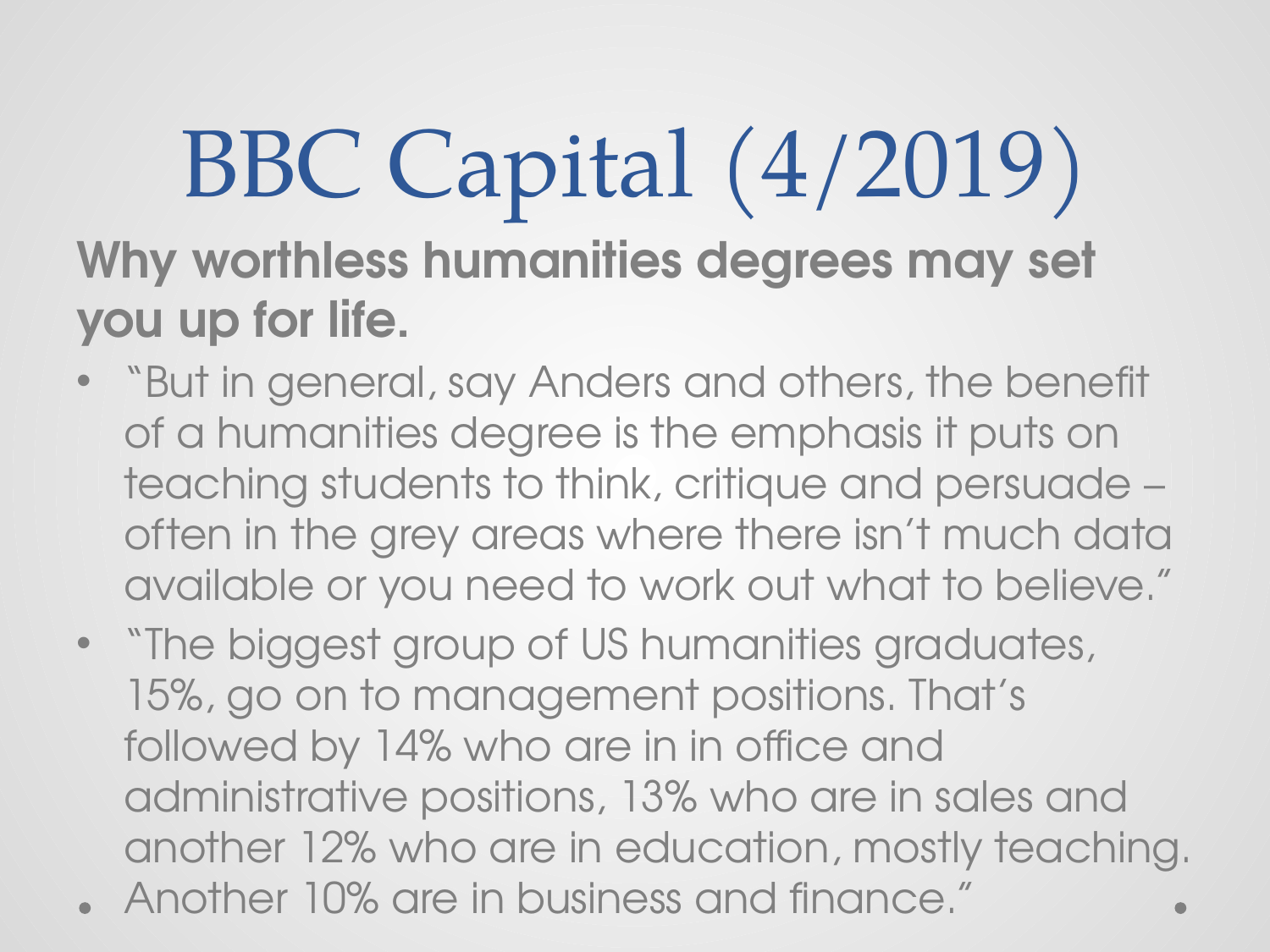

# BBC Capital (4/2019)
Why worthless humanities degrees may set you up for life.
“But in general, say Anders and others, the benefit of a humanities degree is the emphasis it puts on teaching students to think, critique and persuade – often in the grey areas where there isn’t much data available or you need to work out what to believe.”
“The biggest group of US humanities graduates, 15%, go on to management positions. That’s followed by 14% who are in in office and administrative positions, 13% who are in sales and another 12% who are in education, mostly teaching. Another 10% are in business and finance.”